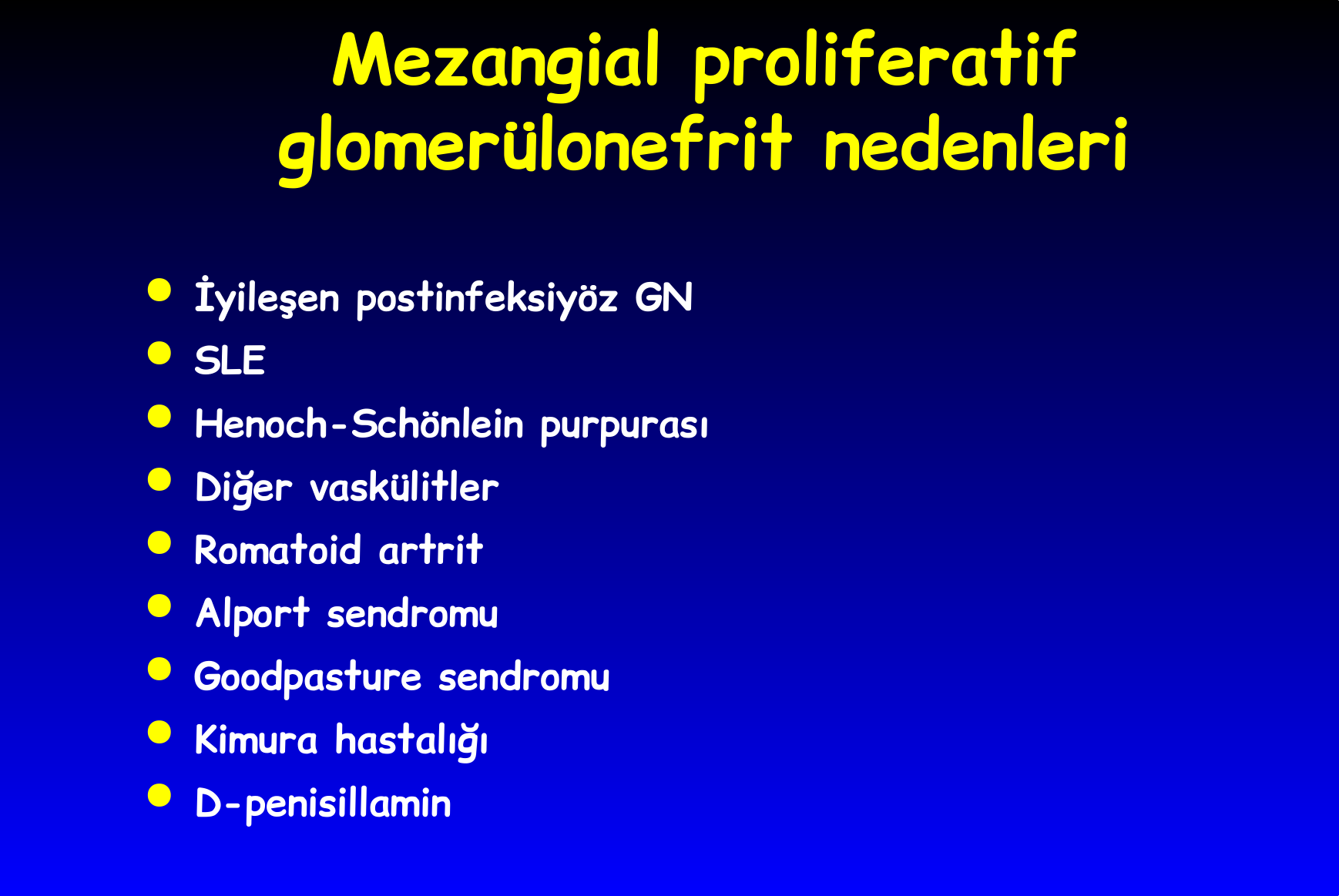

# Mezangial proliferatif glomerülonefrit nedenleri
İyileşen postinfeksiyöz GN
SLE
Henoch-Schönlein purpurası
Diğer vaskülitler
Romatoid artrit
Alport sendromu
Goodpasture sendromu
Kimura hastalığı
D-penisillamin